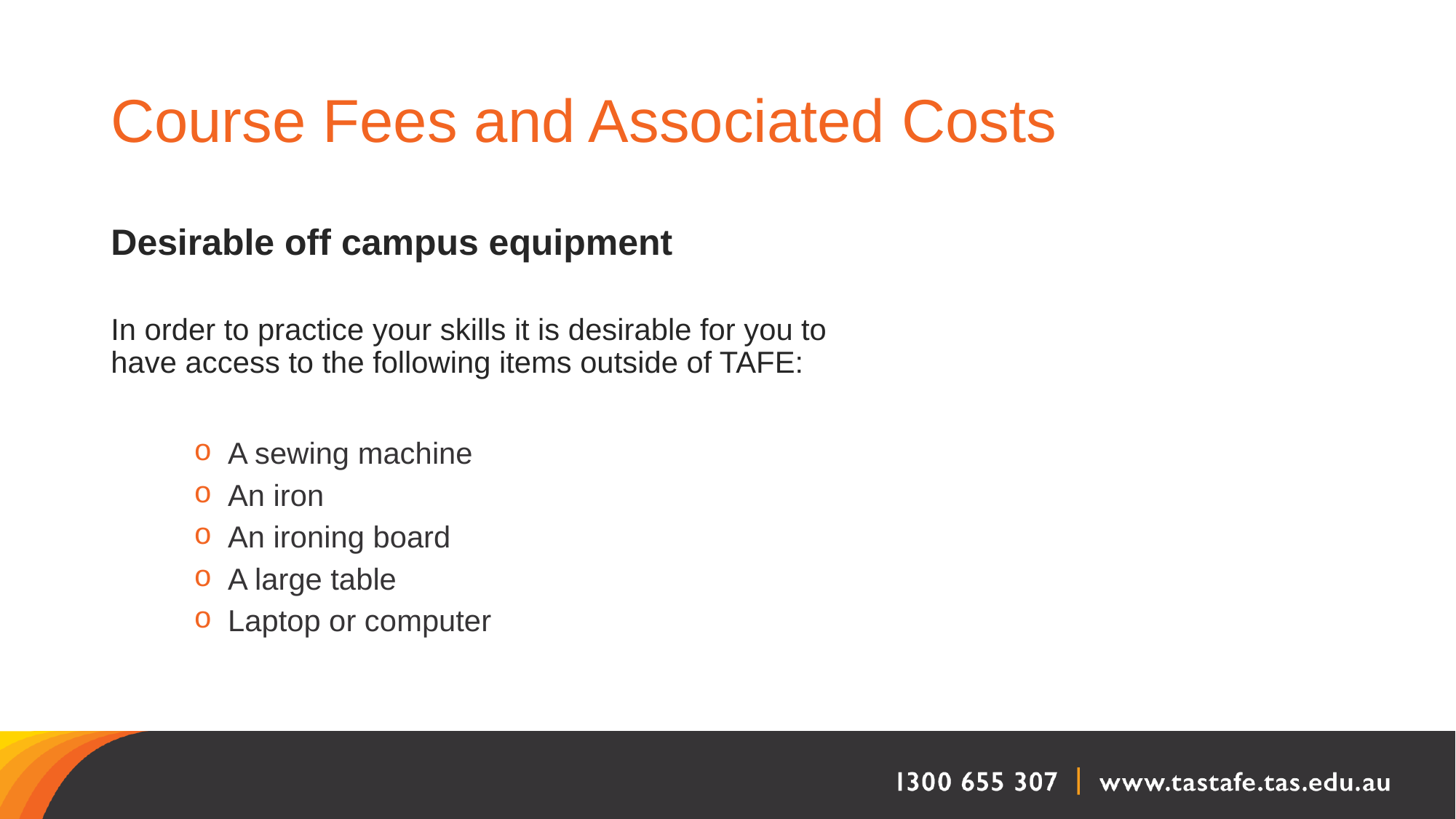

# Course Fees and Associated Costs
Desirable off campus equipment

In order to practice your skills it is desirable for you to have access to the following items outside of TAFE:

A sewing machine
An iron
An ironing board
A large table
Laptop or computer